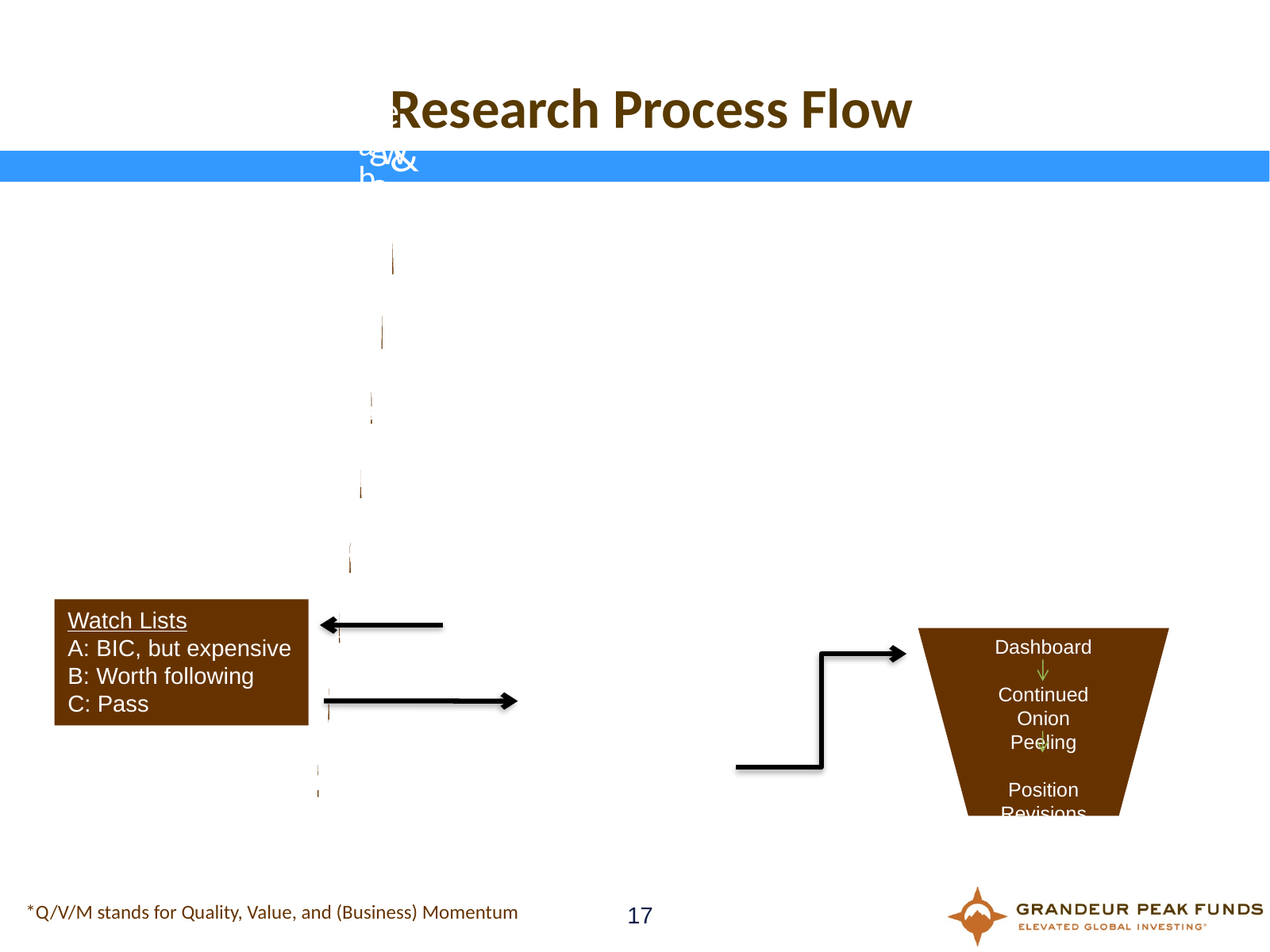

# Research Process Flow

Watch Lists
A: BIC, but expensive
B: Worth following
C: Pass
Dashboard

Continued
Onion Peeling

Position
Revisions
*Q/V/M stands for Quality, Value, and (Business) Momentum
17